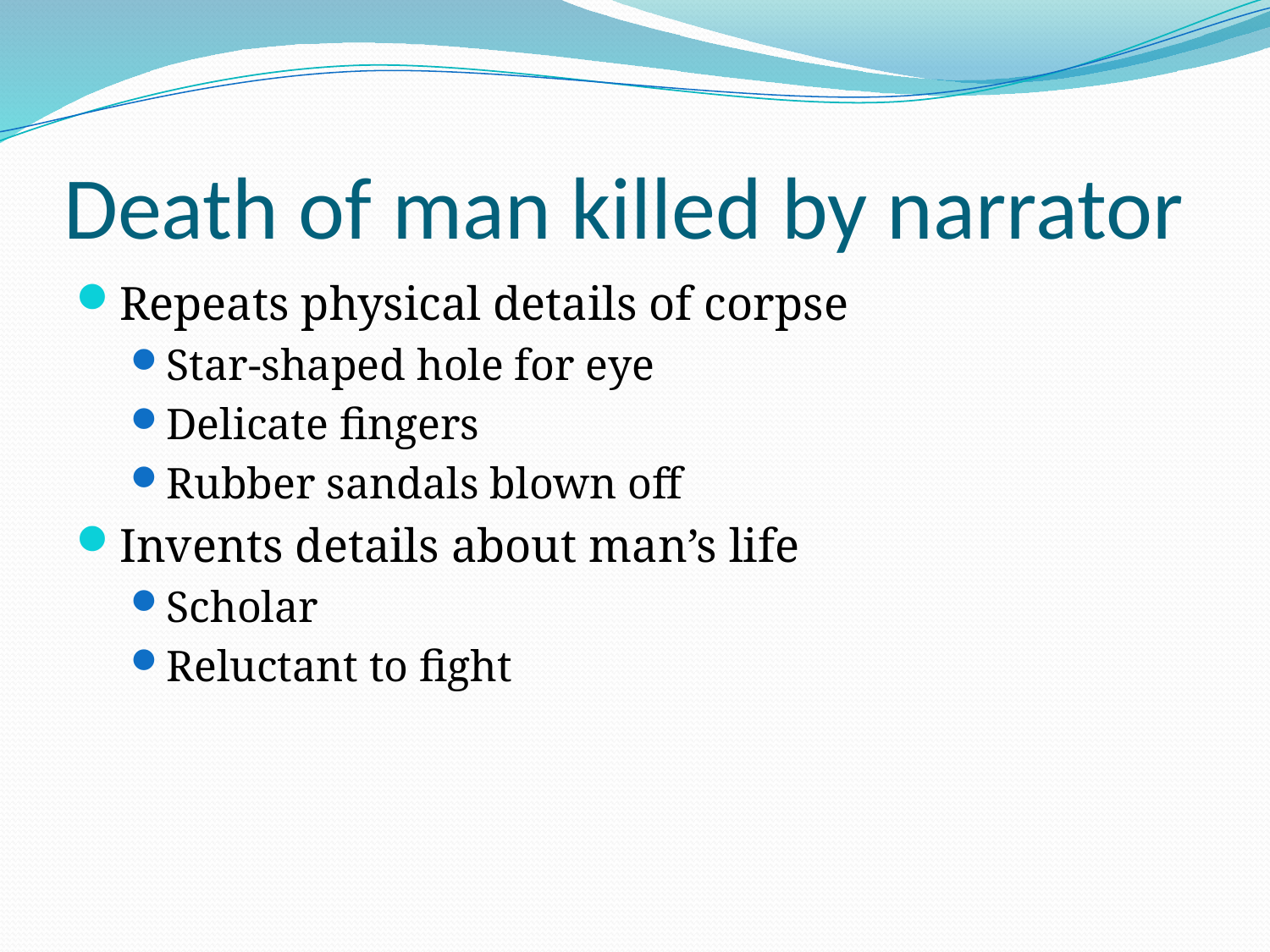

# Death of man killed by narrator
Repeats physical details of corpse
Star-shaped hole for eye
Delicate fingers
Rubber sandals blown off
Invents details about man’s life
Scholar
Reluctant to fight